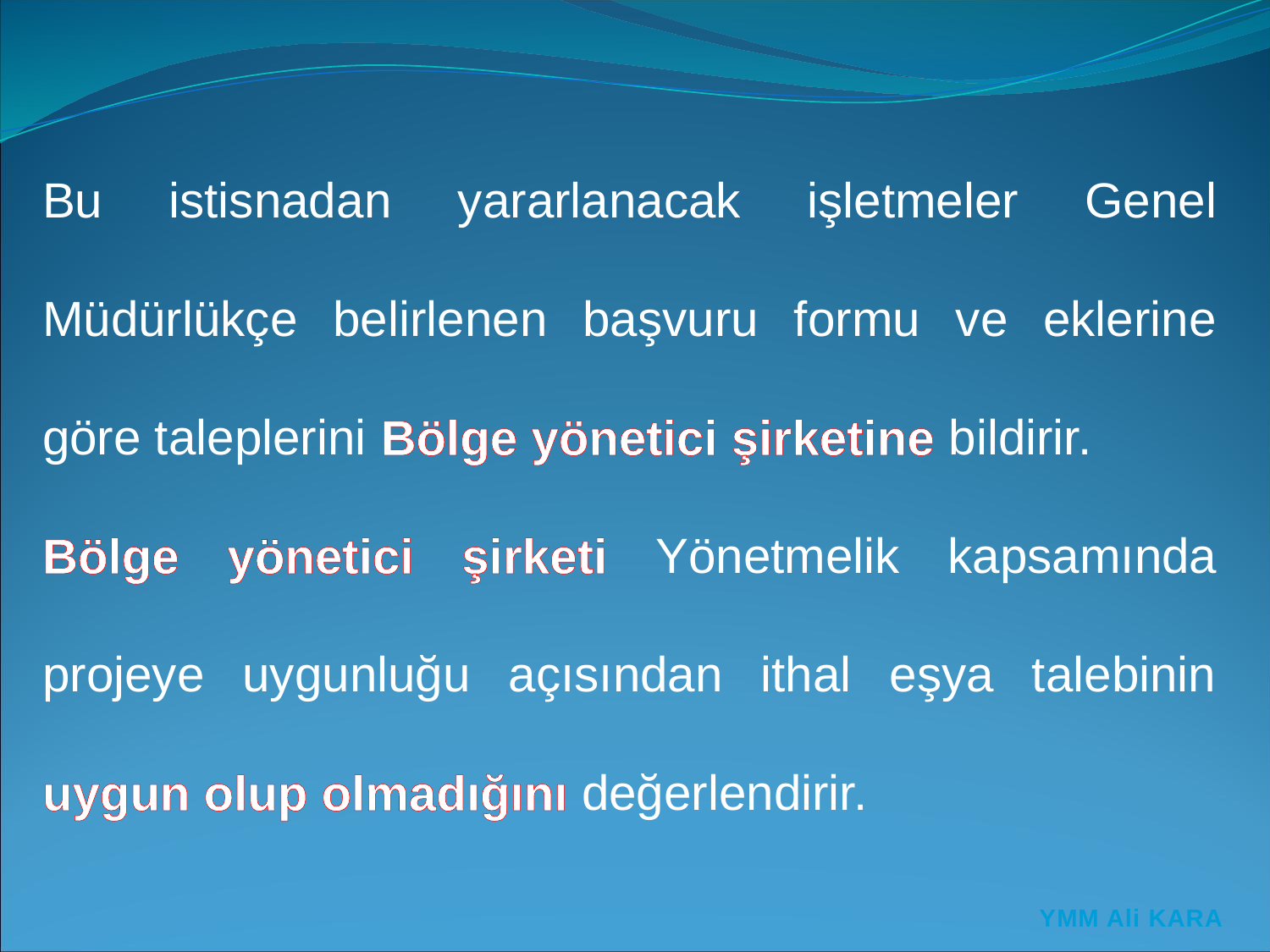

Bu istisnadan yararlanacak işletmeler Genel Müdürlükçe belirlenen başvuru formu ve eklerine göre taleplerini Bölge yönetici şirketine bildirir.
Bölge yönetici şirketi Yönetmelik kapsamında projeye uygunluğu açısından ithal eşya talebinin uygun olup olmadığını değerlendirir.

YMM Ali KARA